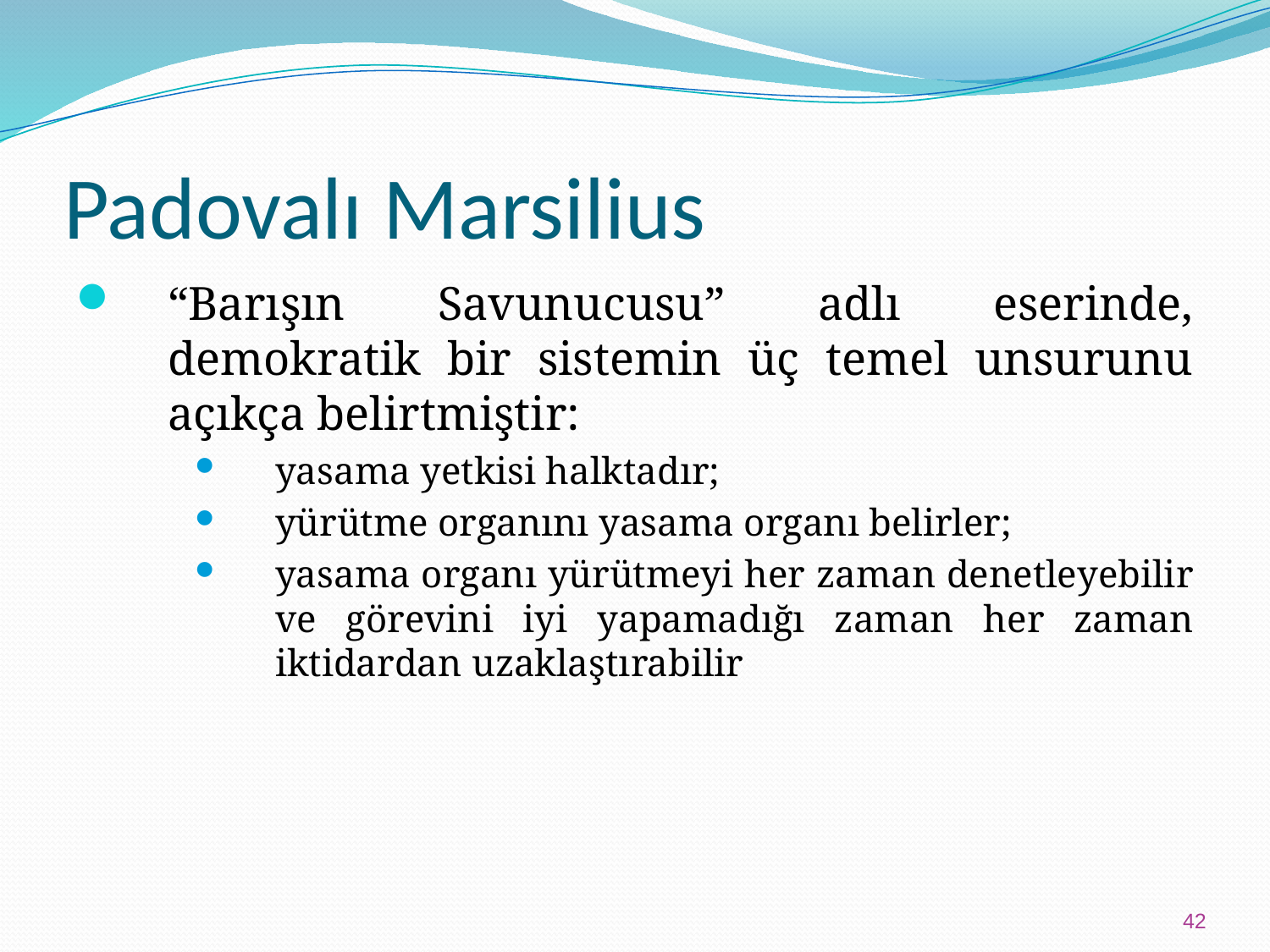

# Padovalı Marsilius
“Barışın Savunucusu” adlı eserinde, demokratik bir sistemin üç temel unsurunu açıkça belirtmiştir:
yasama yetkisi halktadır;
yürütme organını yasama organı belirler;
yasama organı yürütmeyi her zaman denetleyebilir ve görevini iyi yapamadığı zaman her zaman iktidardan uzaklaştırabilir
42